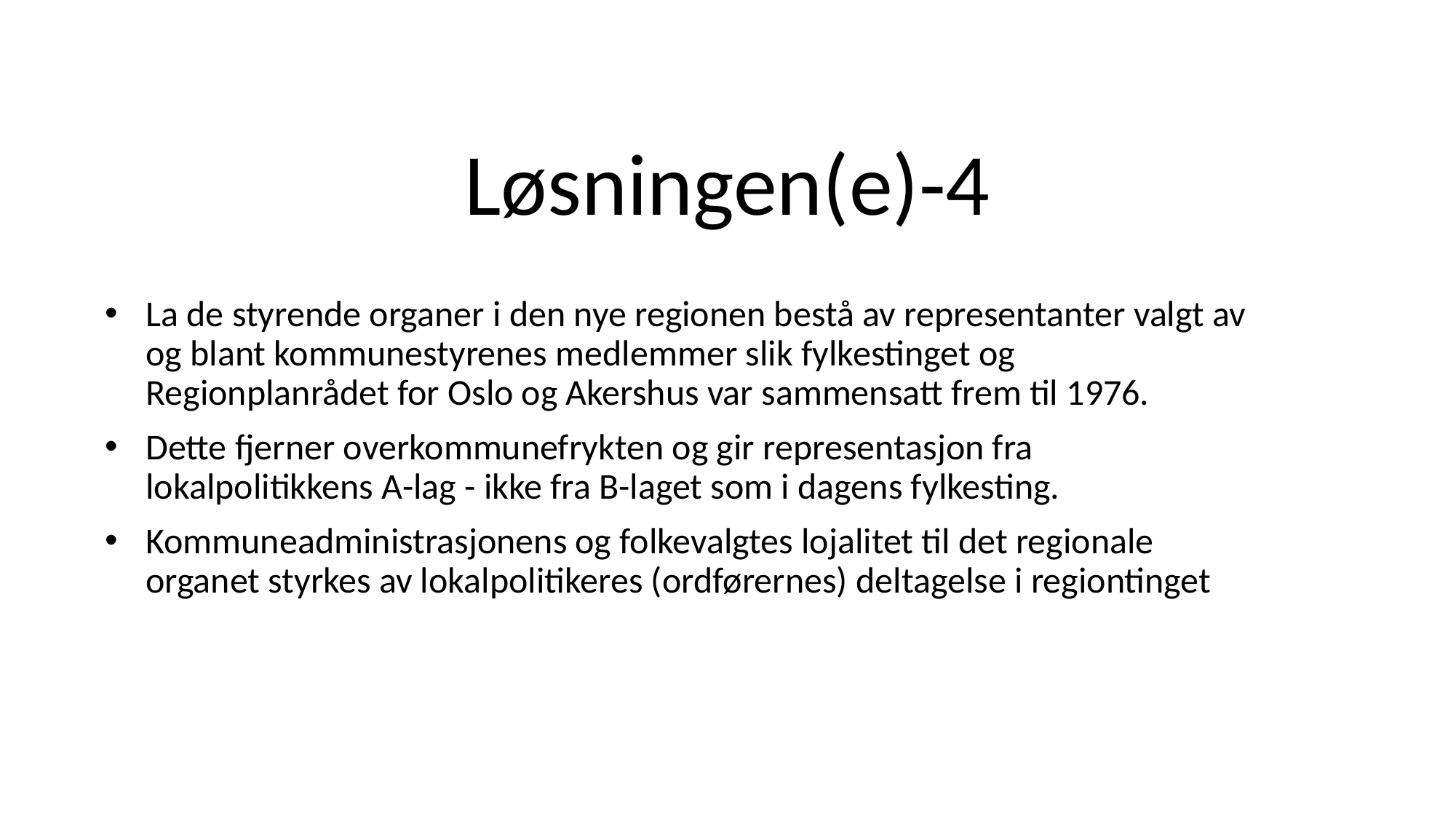

# Løsningen(e)-4
La de styrende organer i den nye regionen bestå av representanter valgt av og blant kommunestyrenes medlemmer slik fylkestinget og Regionplanrådet for Oslo og Akershus var sammensatt frem til 1976.
Dette fjerner overkommunefrykten og gir representasjon fra lokalpolitikkens A-lag - ikke fra B-laget som i dagens fylkesting.
Kommuneadministrasjonens og folkevalgtes lojalitet til det regionale organet styrkes av lokalpolitikeres (ordførernes) deltagelse i regiontinget